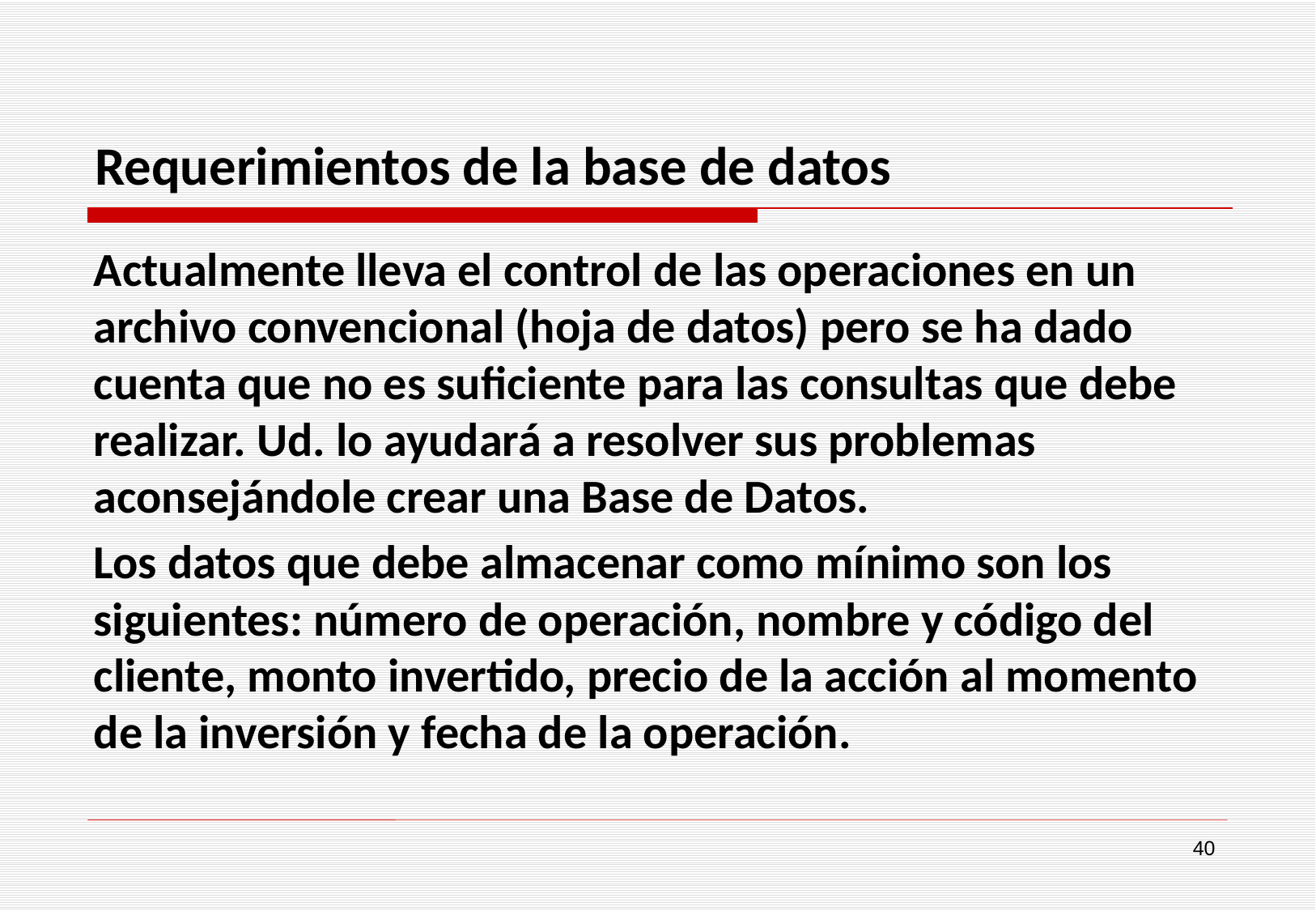

# Requerimientos de la base de datos
Actualmente lleva el control de las operaciones en un archivo convencional (hoja de datos) pero se ha dado cuenta que no es suficiente para las consultas que debe realizar. Ud. lo ayudará a resolver sus problemas aconsejándole crear una Base de Datos.
Los datos que debe almacenar como mínimo son los siguientes: número de operación, nombre y código del cliente, monto invertido, precio de la acción al momento de la inversión y fecha de la operación.

40